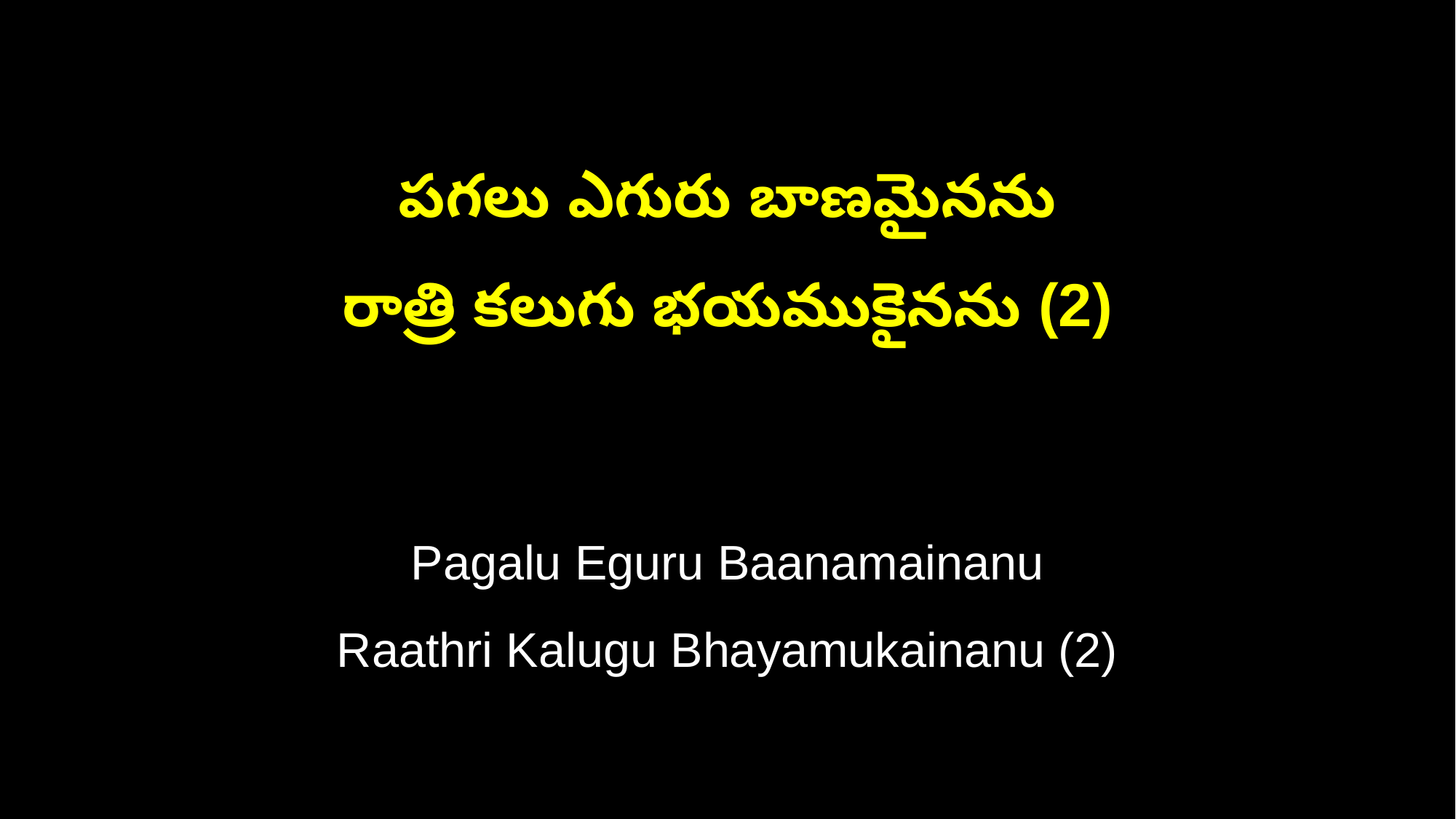

పగలు ఎగురు బాణమైనను
రాత్రి కలుగు భయముకైనను (2)
Pagalu Eguru Baanamainanu
Raathri Kalugu Bhayamukainanu (2)